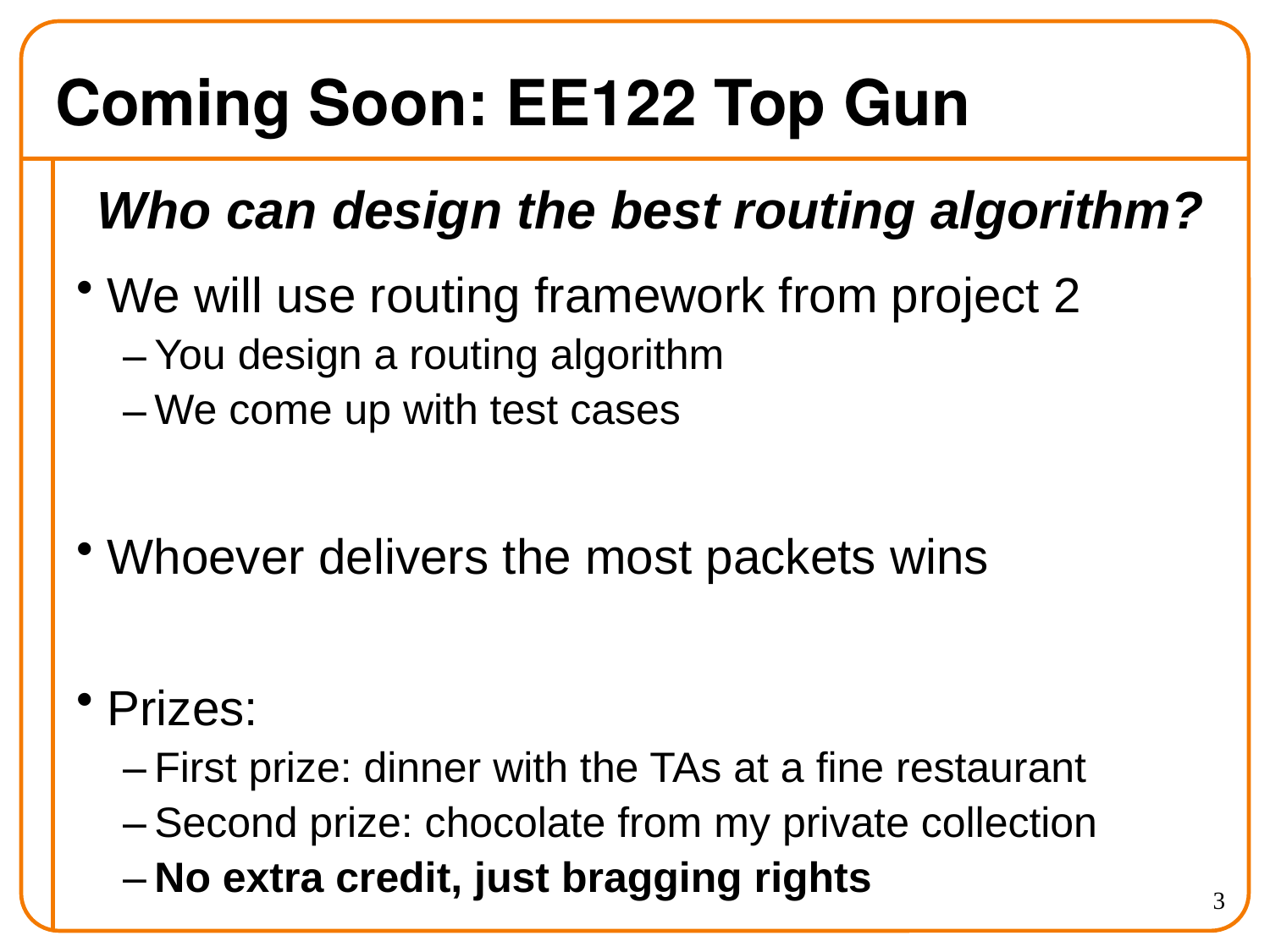

# Coming Soon: EE122 Top Gun
Who can design the best routing algorithm?
We will use routing framework from project 2
You design a routing algorithm
We come up with test cases

Whoever delivers the most packets wins

Prizes:
First prize: dinner with the TAs at a fine restaurant
Second prize: chocolate from my private collection
No extra credit, just bragging rights

3